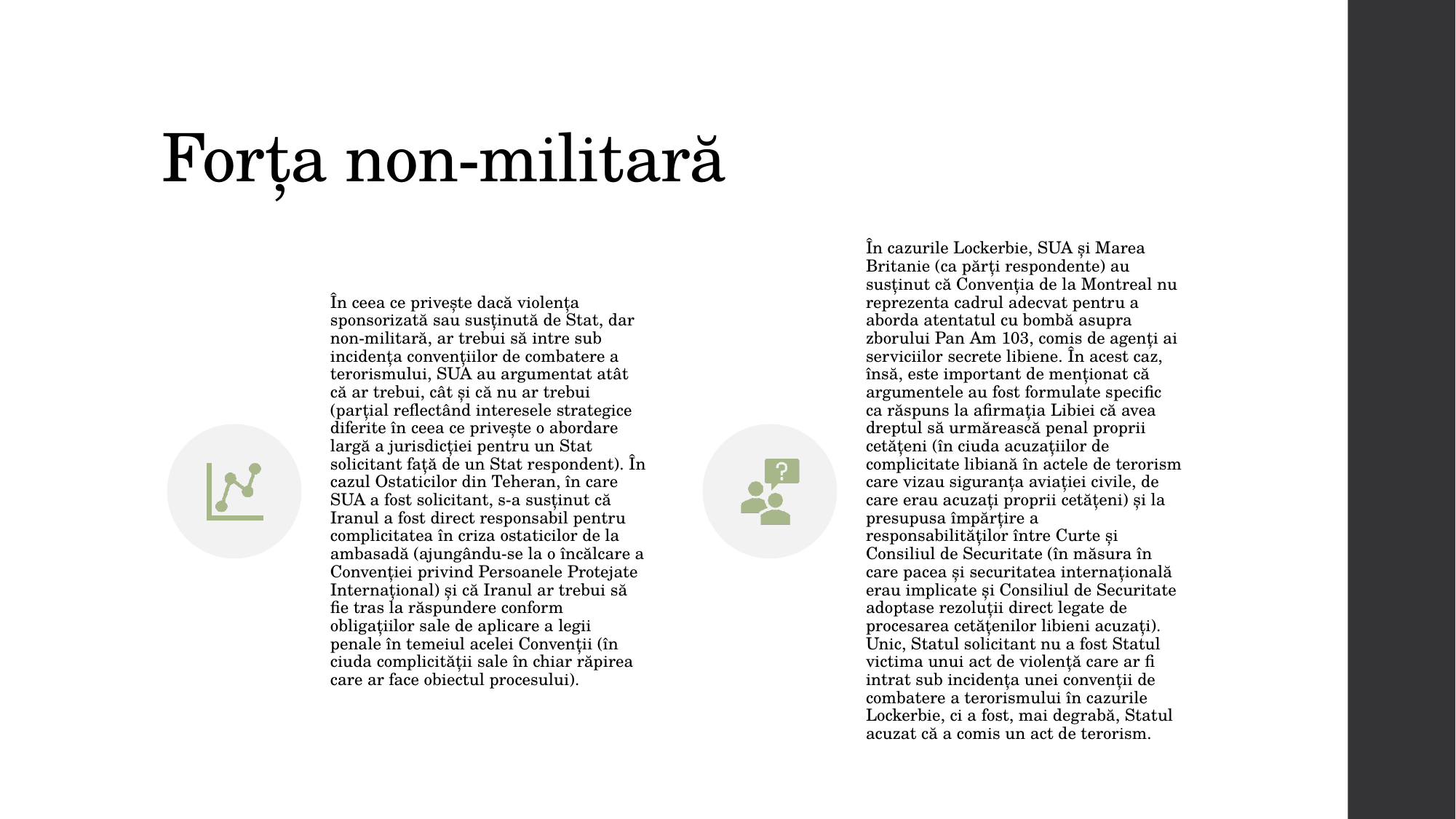

# Forța non-militară
În ceea ce privește dacă violența sponsorizată sau susținută de Stat, dar non-militară, ar trebui să intre sub incidența convențiilor de combatere a terorismului, SUA au argumentat atât că ar trebui, cât și că nu ar trebui (parțial reflectând interesele strategice diferite în ceea ce privește o abordare largă a jurisdicției pentru un Stat solicitant față de un Stat respondent). În cazul Ostaticilor din Teheran, în care SUA a fost solicitant, s-a susținut că Iranul a fost direct responsabil pentru complicitatea în criza ostaticilor de la ambasadă (ajungându-se la o încălcare a Convenției privind Persoanele Protejate Internațional) și că Iranul ar trebui să fie tras la răspundere conform obligațiilor sale de aplicare a legii penale în temeiul acelei Convenții (în ciuda complicității sale în chiar răpirea care ar face obiectul procesului).
În cazurile Lockerbie, SUA și Marea Britanie (ca părți respondente) au susținut că Convenția de la Montreal nu reprezenta cadrul adecvat pentru a aborda atentatul cu bombă asupra zborului Pan Am 103, comis de agenți ai serviciilor secrete libiene. În acest caz, însă, este important de menționat că argumentele au fost formulate specific ca răspuns la afirmația Libiei că avea dreptul să urmărească penal proprii cetățeni (în ciuda acuzațiilor de complicitate libiană în actele de terorism care vizau siguranța aviației civile, de care erau acuzați proprii cetățeni) și la presupusa împărțire a responsabilităților între Curte și Consiliul de Securitate (în măsura în care pacea și securitatea internațională erau implicate și Consiliul de Securitate adoptase rezoluții direct legate de procesarea cetățenilor libieni acuzați). Unic, Statul solicitant nu a fost Statul victima unui act de violență care ar fi intrat sub incidența unei convenții de combatere a terorismului în cazurile Lockerbie, ci a fost, mai degrabă, Statul acuzat că a comis un act de terorism.